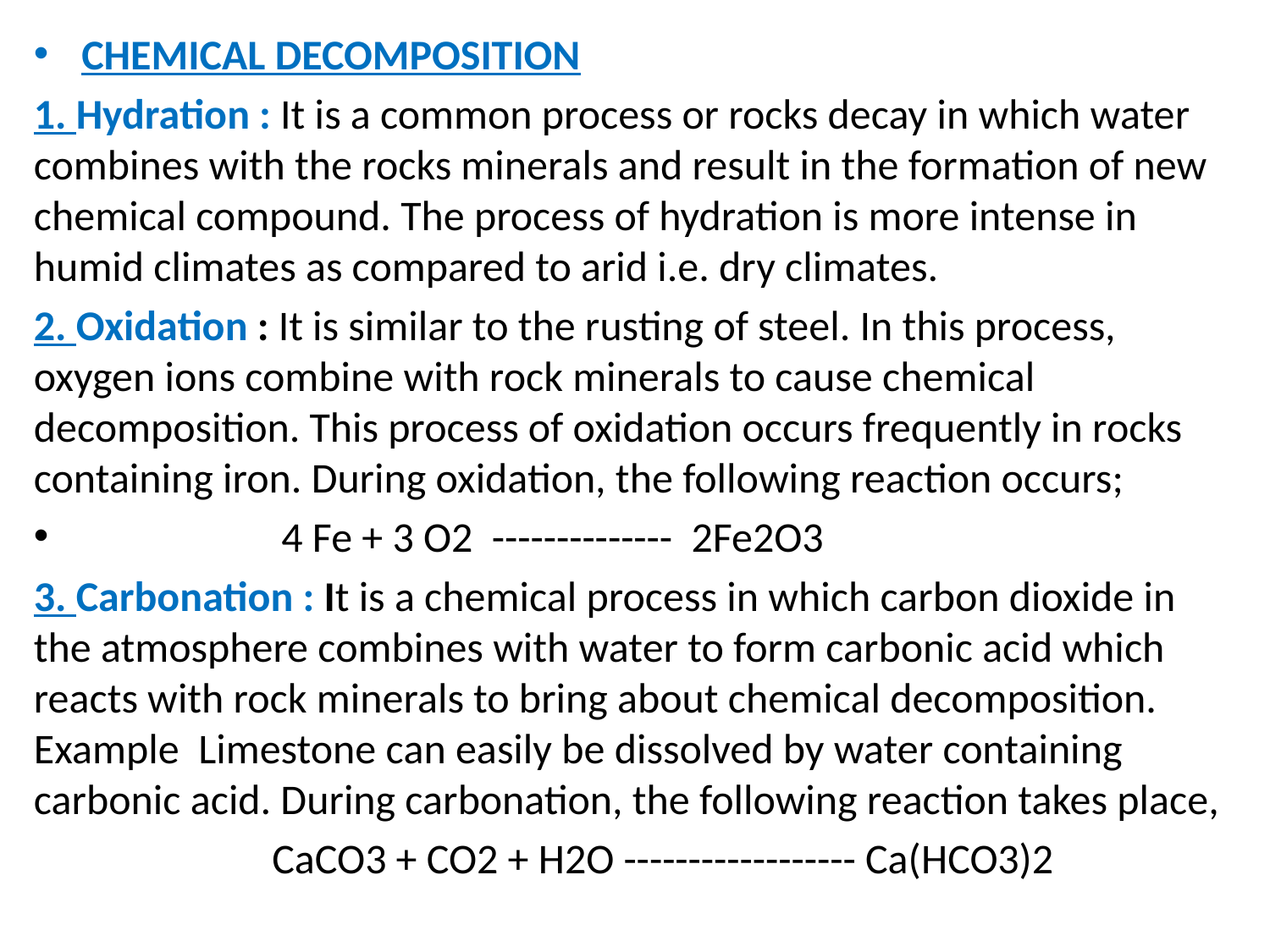

CHEMICAL DECOMPOSITION
1. Hydration : It is a common process or rocks decay in which water combines with the rocks minerals and result in the formation of new chemical compound. The process of hydration is more intense in humid climates as compared to arid i.e. dry climates.
2. Oxidation : It is similar to the rusting of steel. In this process, oxygen ions combine with rock minerals to cause chemical decomposition. This process of oxidation occurs frequently in rocks containing iron. During oxidation, the following reaction occurs;
                     4 Fe + 3 O2  --------------  2Fe2O3
3. Carbonation : It is a chemical process in which carbon dioxide in the atmosphere combines with water to form carbonic acid which reacts with rock minerals to bring about chemical decomposition. Example  Limestone can easily be dissolved by water containing carbonic acid. During carbonation, the following reaction takes place,
                         CaCO3 + CO2 + H2O ------------------ Ca(HCO3)2